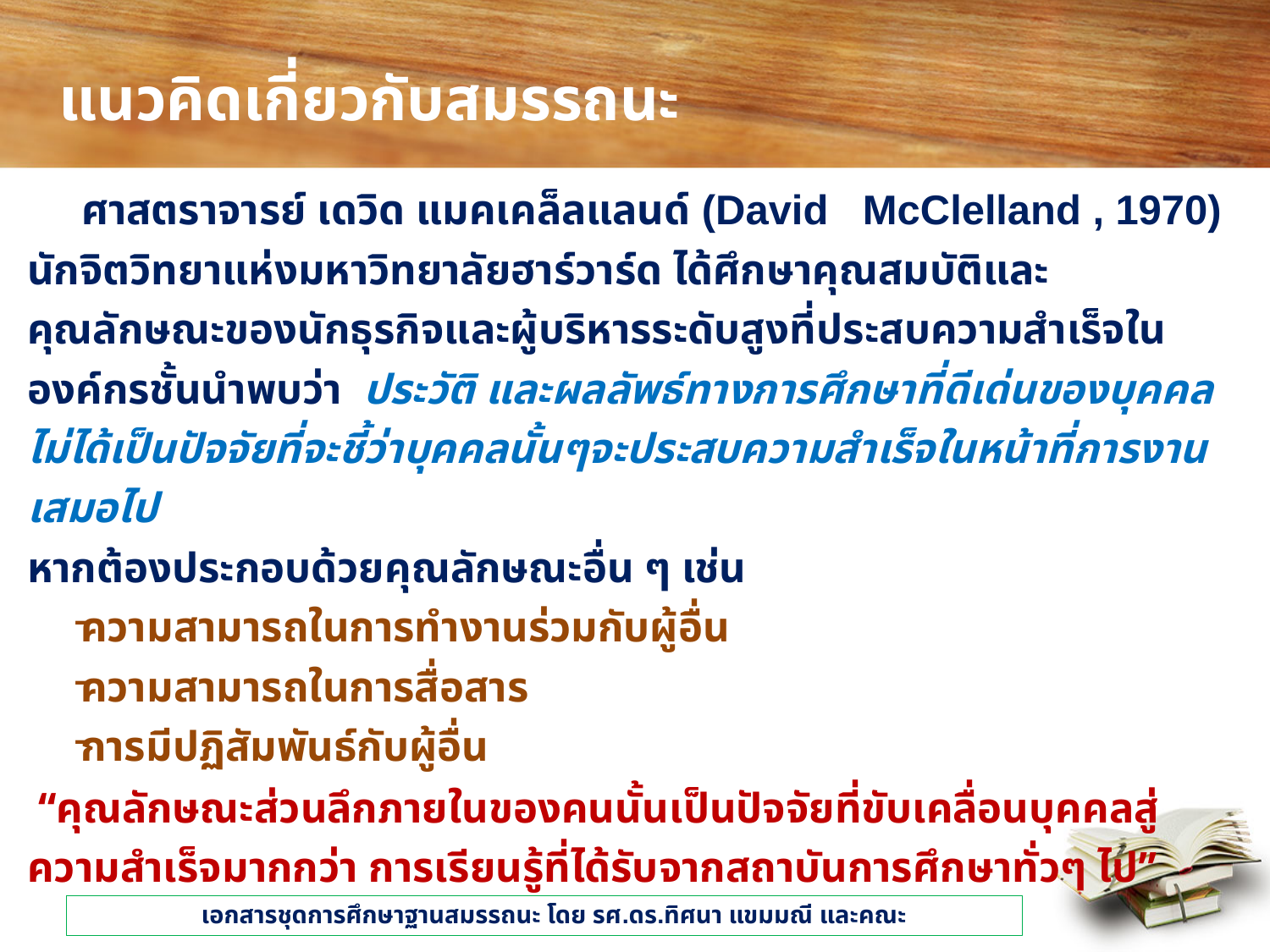

# แนวคิดเกี่ยวกับสมรรถนะ

     ศาสตราจารย์ เดวิด แมคเคล็ลแลนด์ (David   McClelland , 1970) นักจิตวิทยาแห่งมหาวิทยาลัยฮาร์วาร์ด ได้ศึกษาคุณสมบัติและคุณลักษณะของนักธุรกิจและผู้บริหารระดับสูงที่ประสบความสำเร็จในองค์กรชั้นนำพบว่า  ประวัติ และผลลัพธ์ทางการศึกษาที่ดีเด่นของบุคคลไม่ได้เป็นปัจจัยที่จะชี้ว่าบุคคลนั้นๆจะประสบความสำเร็จในหน้าที่การงานเสมอไป
หากต้องประกอบด้วยคุณลักษณะอื่น ๆ เช่น
ความสามารถในการทำงานร่วมกับผู้อื่น
ความสามารถในการสื่อสาร
การมีปฏิสัมพันธ์กับผู้อื่น

 “คุณลักษณะส่วนลึกภายในของคนนั้นเป็นปัจจัยที่ขับเคลื่อนบุคคลสู่ความสำเร็จมากกว่า การเรียนรู้ที่ได้รับจากสถาบันการศึกษาทั่วๆ ไป”

 แนวคิดเกี่ยวกับ สมรรถนะ

   เอกสารชุดการศึกษาฐานสมรรถนะ โดย รศ.ดร.ทิศนา แขมมณี และคณะ